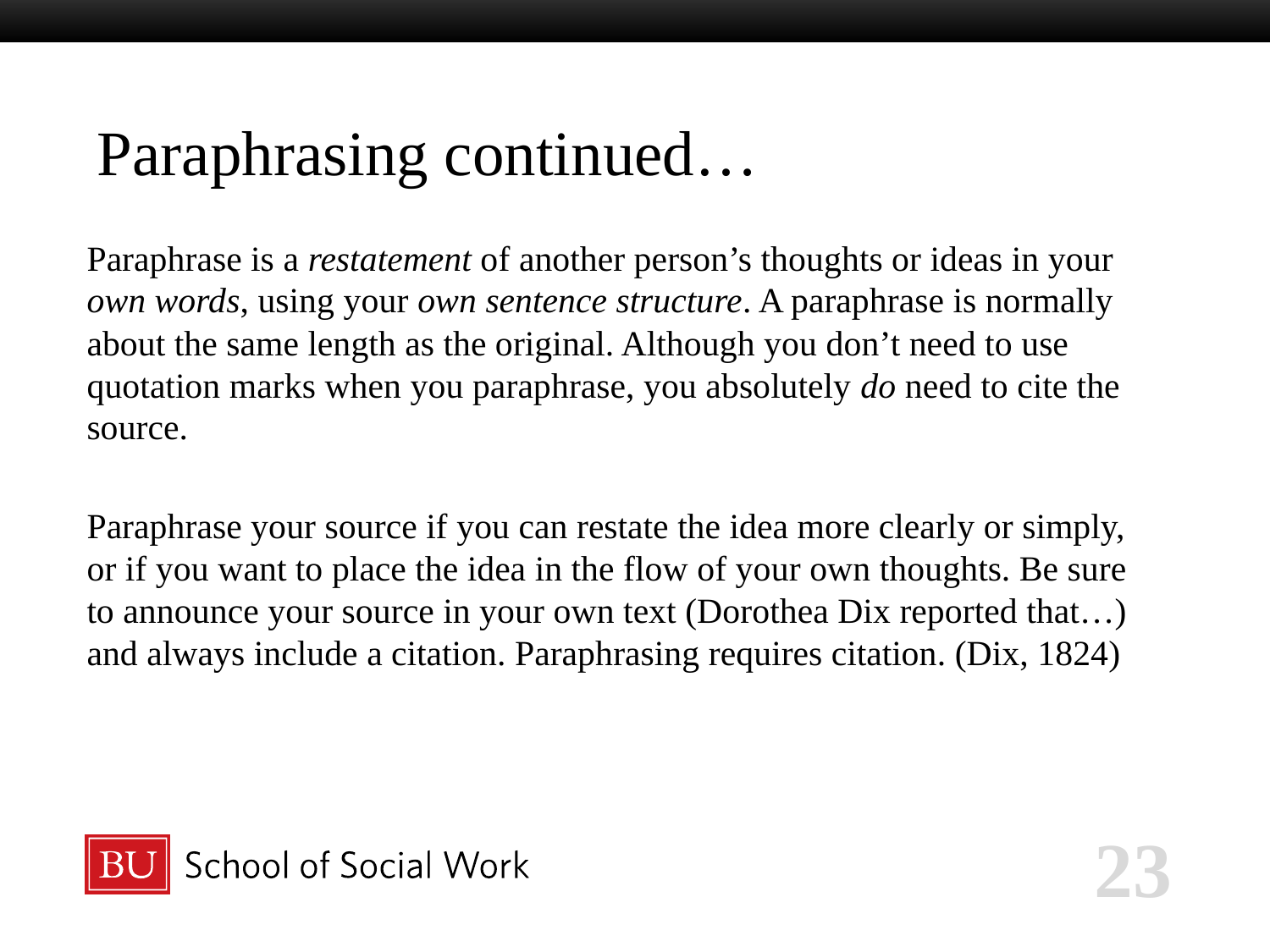

# Paraphrasing continued…

Paraphrase is a restatement of another person’s thoughts or ideas in your own words, using your own sentence structure. A paraphrase is normally about the same length as the original. Although you don’t need to use quotation marks when you paraphrase, you absolutely do need to cite the source.

Paraphrase your source if you can restate the idea more clearly or simply, or if you want to place the idea in the flow of your own thoughts. Be sure to announce your source in your own text (Dorothea Dix reported that…) and always include a citation. Paraphrasing requires citation. (Dix, 1824)

23